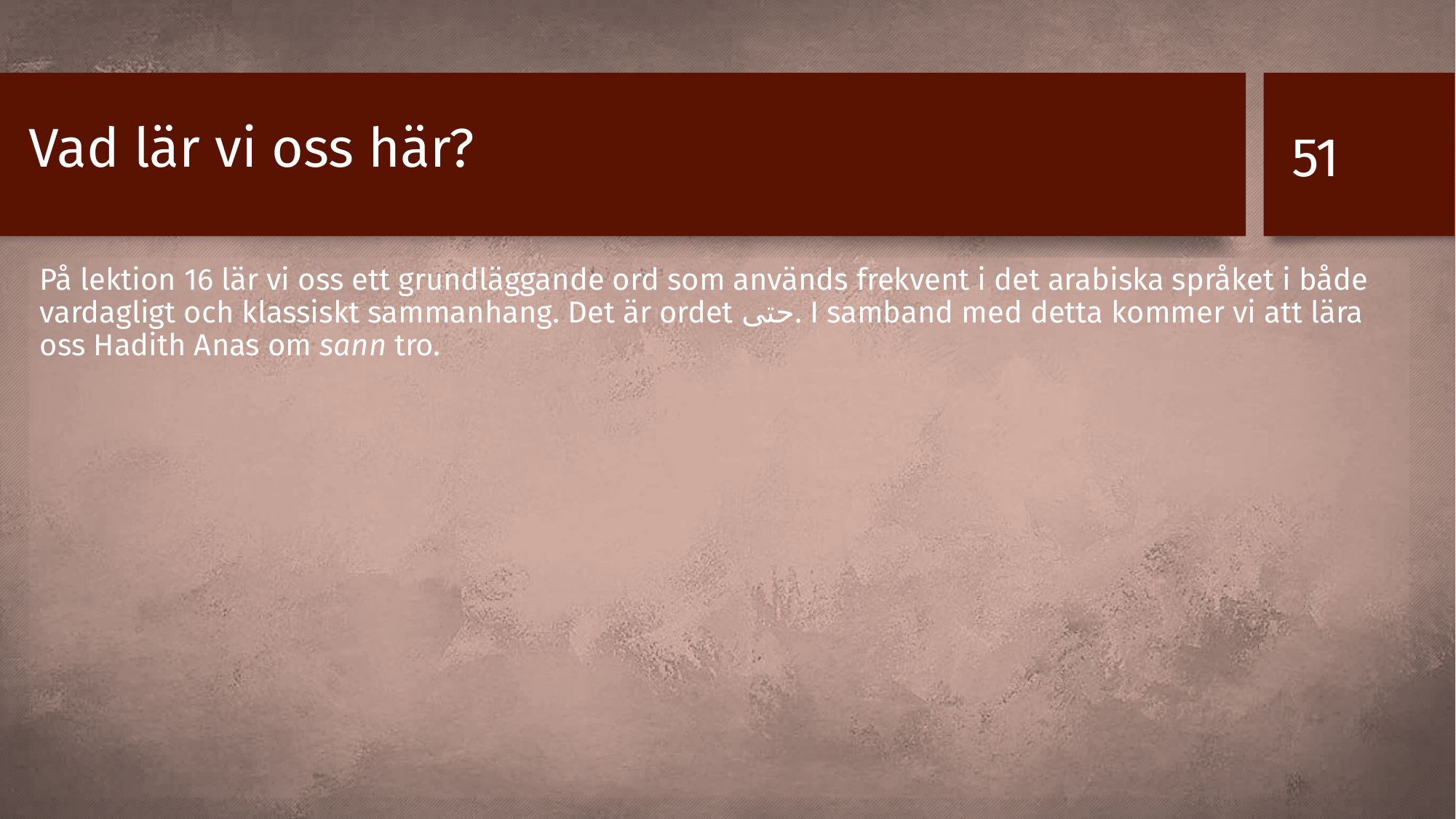

# Vad lär vi oss här?
51
På lektion 16 lär vi oss ett grundläggande ord som används frekvent i det arabiska språket i både vardagligt och klassiskt sammanhang. Det är ordet حتى. I samband med detta kommer vi att lära oss Hadith Anas om sann tro.